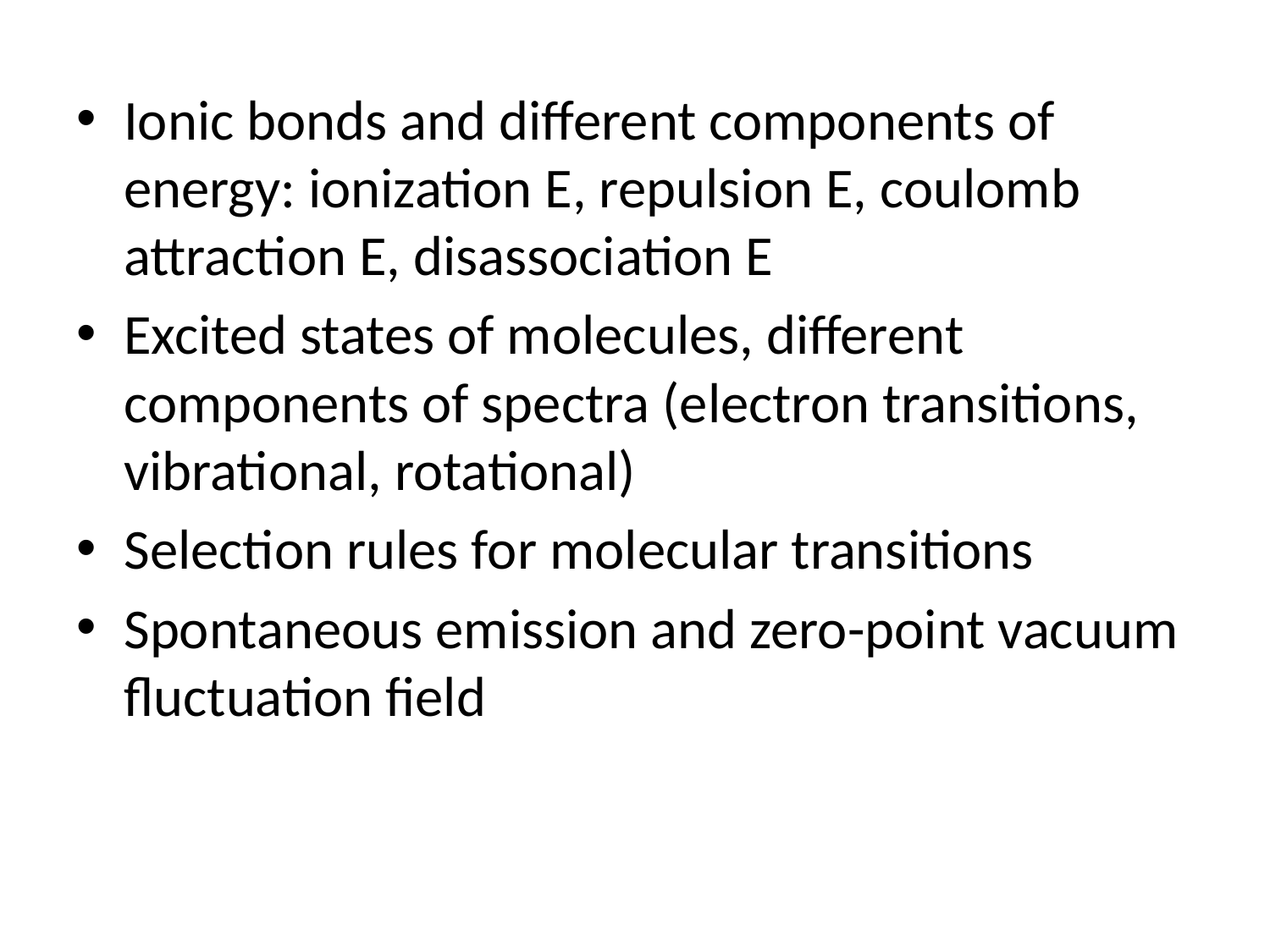

Ionic bonds and different components of energy: ionization E, repulsion E, coulomb attraction E, disassociation E
Excited states of molecules, different components of spectra (electron transitions, vibrational, rotational)
Selection rules for molecular transitions
Spontaneous emission and zero-point vacuum fluctuation field